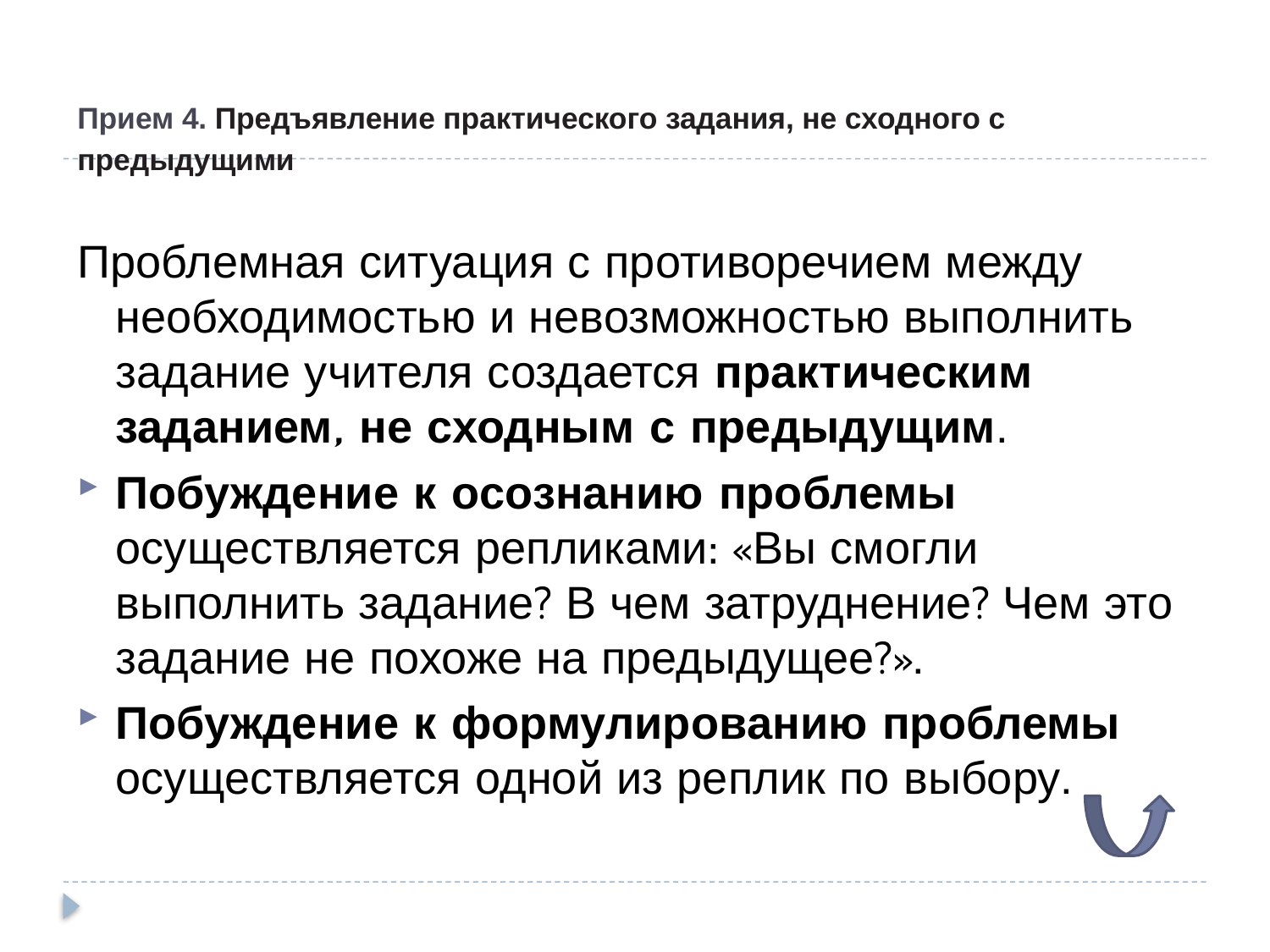

# Прием 4. Предъявление практического задания, не сходного с предыдущими
Проблемная ситуация с противоречием между необходимостью и невозможностью выполнить задание учителя создается практическим заданием, не сходным с предыдущим.
Побуждение к осознанию проблемы осуществляется репликами: «Вы смогли выполнить задание? В чем затруднение? Чем это задание не похоже на предыдущее?».
Побуждение к формулированию проблемы осуществляется одной из реплик по выбору.